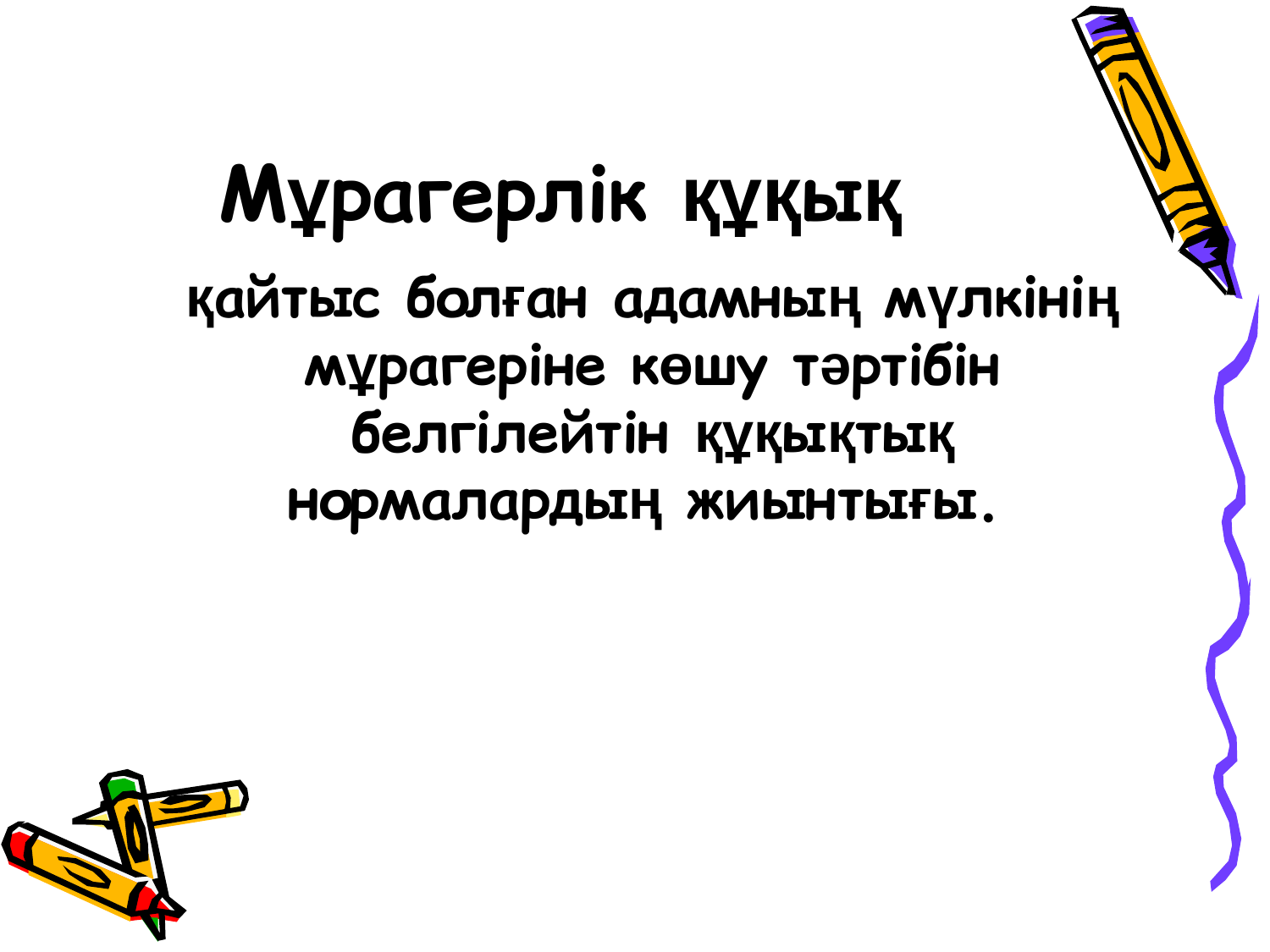

# Мұрагерлік құқық
	қайтыс болған адамның мүлкінің мұрагеріне көшу тәртібін белгілейтін құқықтық нормалардың жиынтығы.